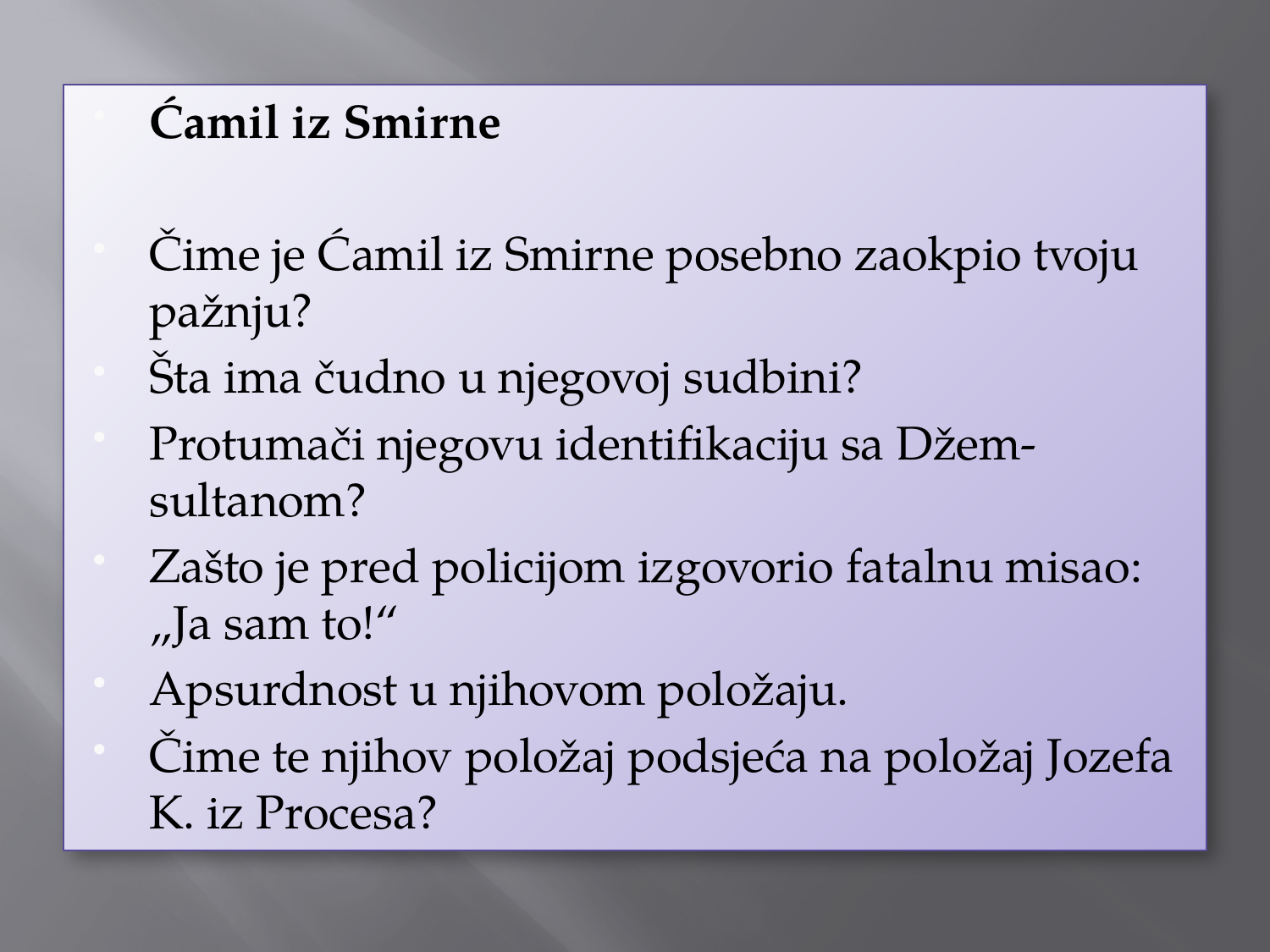

Ćamil iz Smirne

Čime je Ćamil iz Smirne posebno zaokpio tvoju pažnju?
Šta ima čudno u njegovoj sudbini?
Protumači njegovu identifikaciju sa Džem-sultanom?
Zašto je pred policijom izgovorio fatalnu misao: „Ja sam to!“
Apsurdnost u njihovom položaju.
Čime te njihov položaj podsjeća na položaj Jozefa K. iz Procesa?